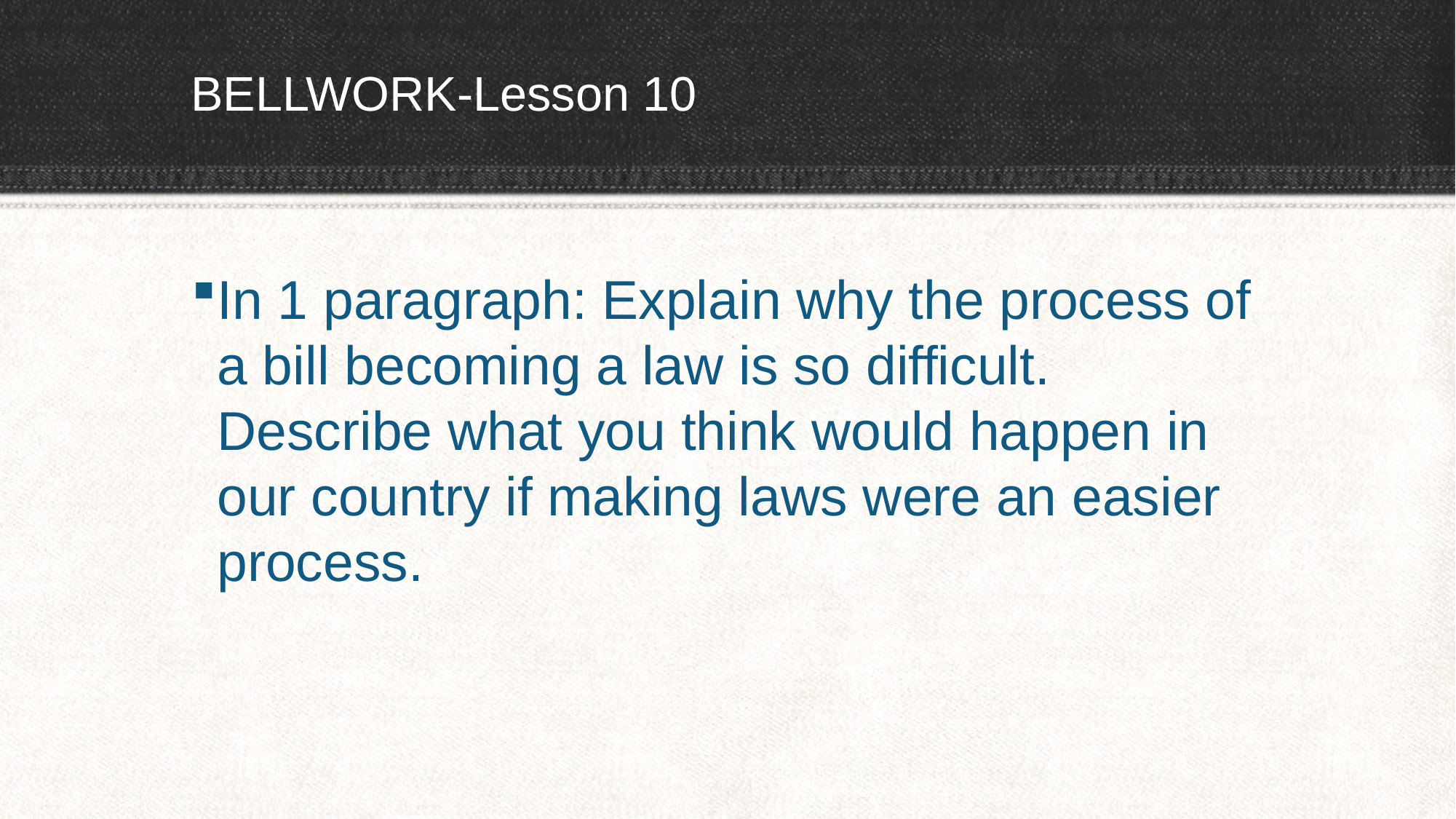

# BELLWORK-Lesson 10
In 1 paragraph: Explain why the process of a bill becoming a law is so difficult. Describe what you think would happen in our country if making laws were an easier process.